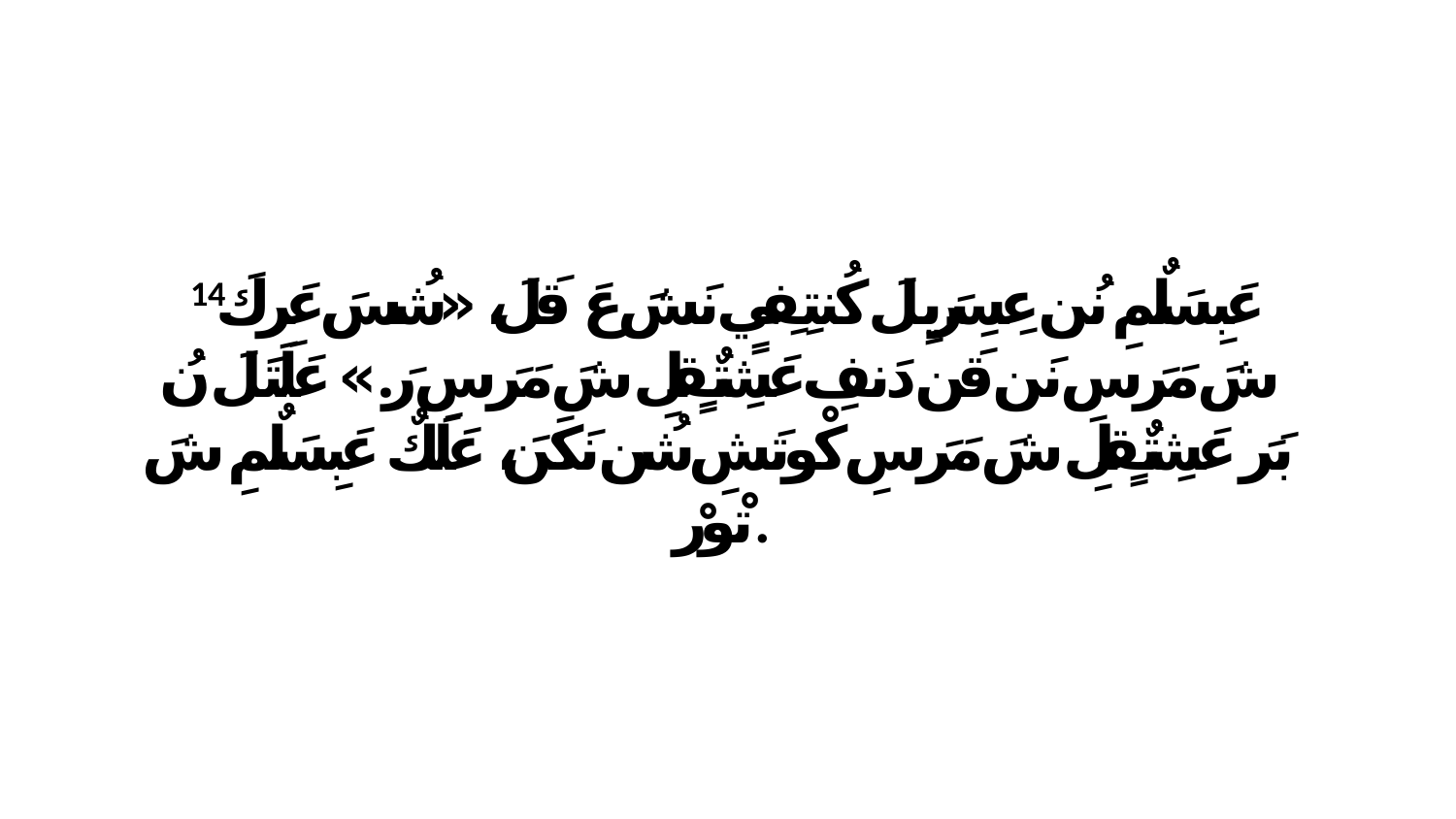

14 عَبِسَلٌمِ نُن عِسِرَيِلَ كُنتِفِيٍ نَشَ عَ قَلَ، «شُسَ عَرِكَ شَ مَرَ سِ نَن قَن دَنفِ عَشِتٌقٍلِ شَ مَرَ سِ رَ.» عَلَتَلَ نُ بَرَ عَشِتٌقٍلِ شَ مَرَ سِ كْوتَشِ شُن نَكَنَ، عَلَكٌ عَبِسَلٌمِ شَ تْورْ.